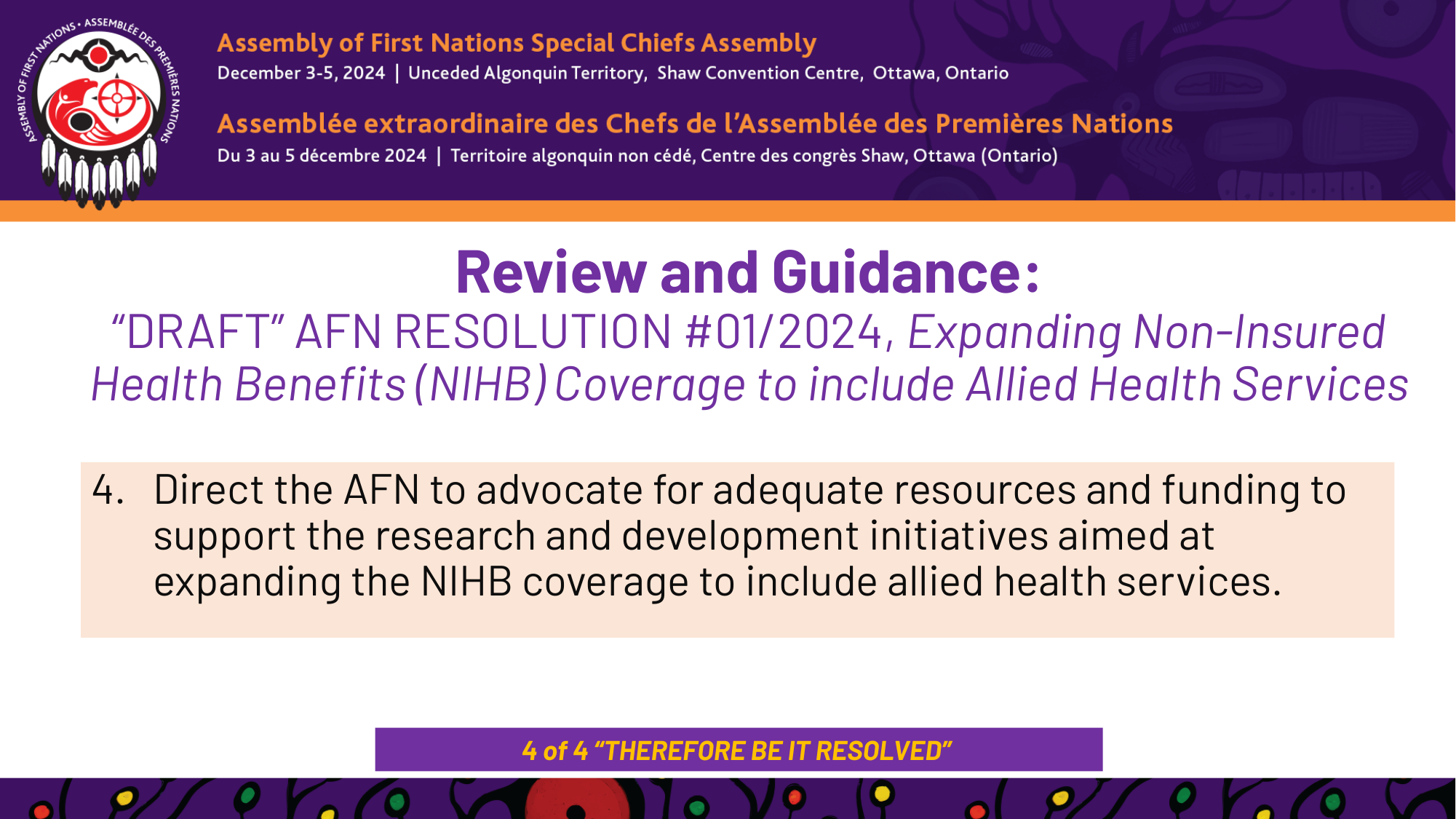

# Review and Guidance: “DRAFT” AFN RESOLUTION #01/2024, Expanding Non-Insured Health Benefits (NIHB) Coverage to include Allied Health Services
Direct the AFN to advocate for adequate resources and funding to support the research and development initiatives aimed at expanding the NIHB coverage to include allied health services.
4 of 4 “THEREFORE BE IT RESOLVED”